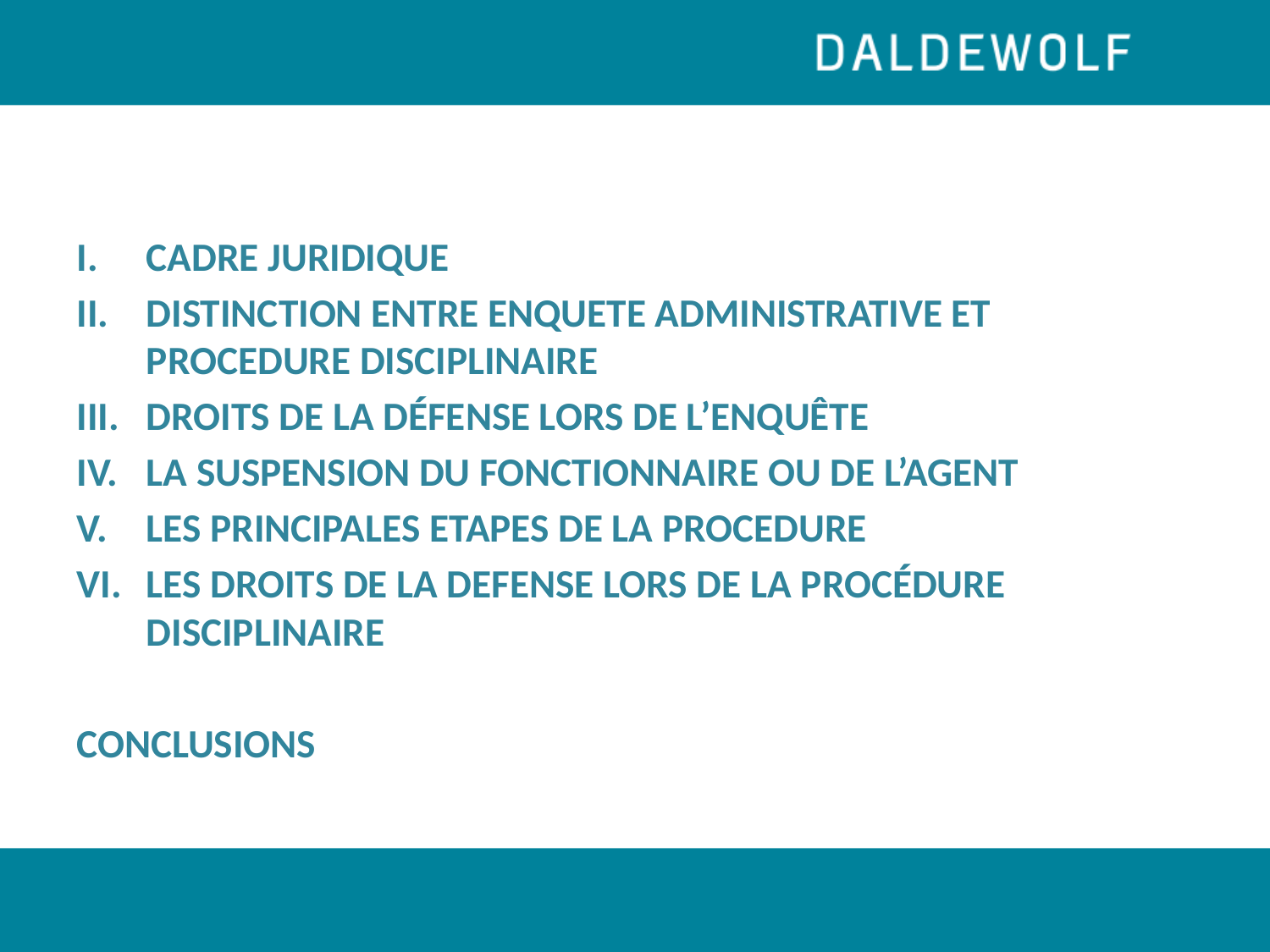

CADRE JURIDIQUE
DISTINCTION ENTRE ENQUETE ADMINISTRATIVE ET PROCEDURE DISCIPLINAIRE
DROITS DE LA DÉFENSE LORS DE L’ENQUÊTE
LA SUSPENSION DU FONCTIONNAIRE OU DE L’AGENT
LES PRINCIPALES ETAPES DE LA PROCEDURE
LES DROITS DE LA DEFENSE LORS DE LA PROCÉDURE DISCIPLINAIRE

CONCLUSIONS